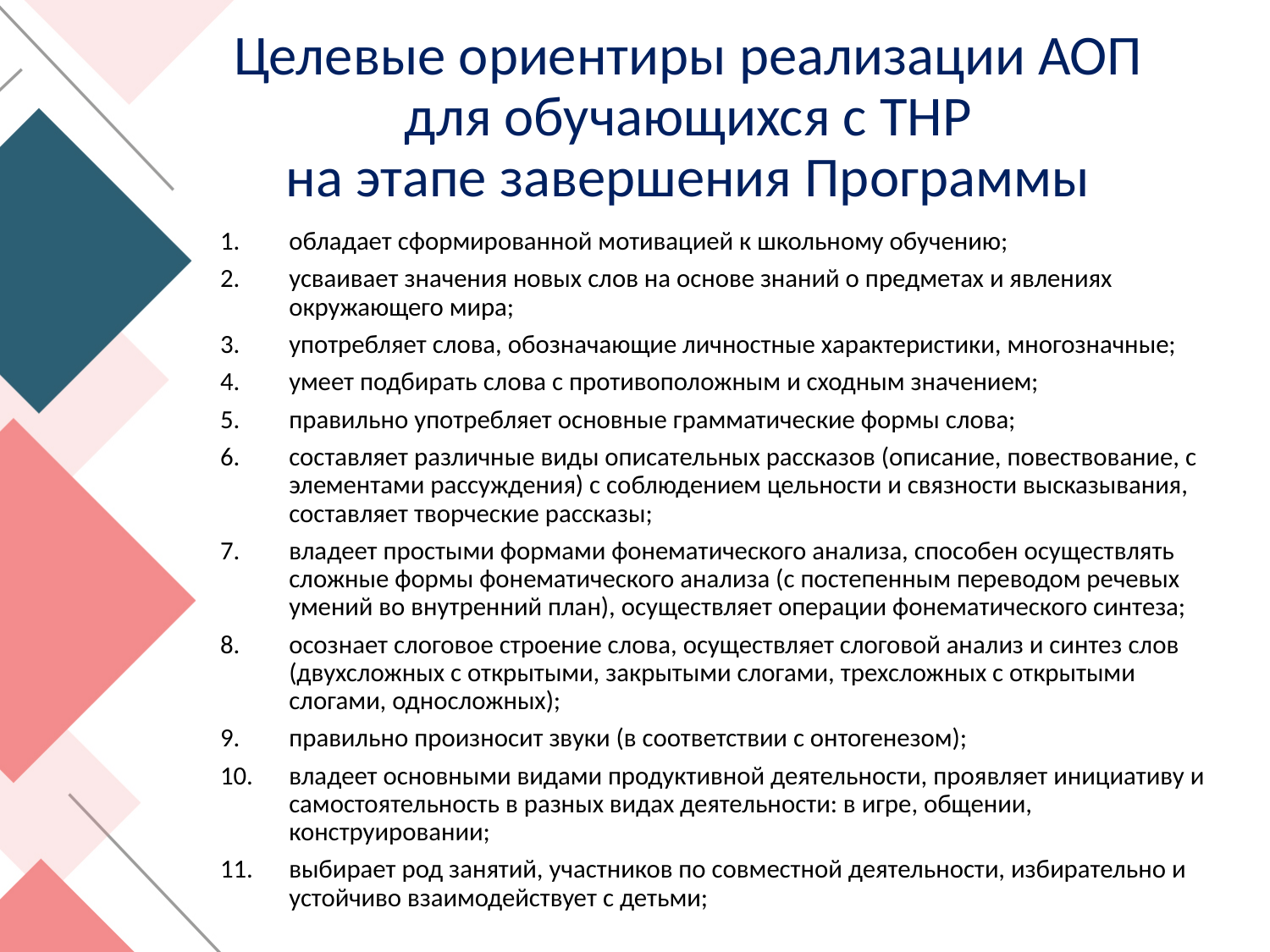

# Целевые ориентиры реализации АОП для обучающихся с ТНР на этапе завершения Программы
обладает сформированной мотивацией к школьному обучению;
усваивает значения новых слов на основе знаний о предметах и явлениях окружающего мира;
употребляет слова, обозначающие личностные характеристики, многозначные;
умеет подбирать слова с противоположным и сходным значением;
правильно употребляет основные грамматические формы слова;
составляет различные виды описательных рассказов (описание, повествование, с элементами рассуждения) с соблюдением цельности и связности высказывания, составляет творческие рассказы;
владеет простыми формами фонематического анализа, способен осуществлять сложные формы фонематического анализа (с постепенным переводом речевых умений во внутренний план), осуществляет операции фонематического синтеза;
осознает слоговое строение слова, осуществляет слоговой анализ и синтез слов (двухсложных с открытыми, закрытыми слогами, трехсложных с открытыми слогами, односложных);
правильно произносит звуки (в соответствии с онтогенезом);
владеет основными видами продуктивной деятельности, проявляет инициативу и самостоятельность в разных видах деятельности: в игре, общении, конструировании;
выбирает род занятий, участников по совместной деятельности, избирательно и устойчиво взаимодействует с детьми;